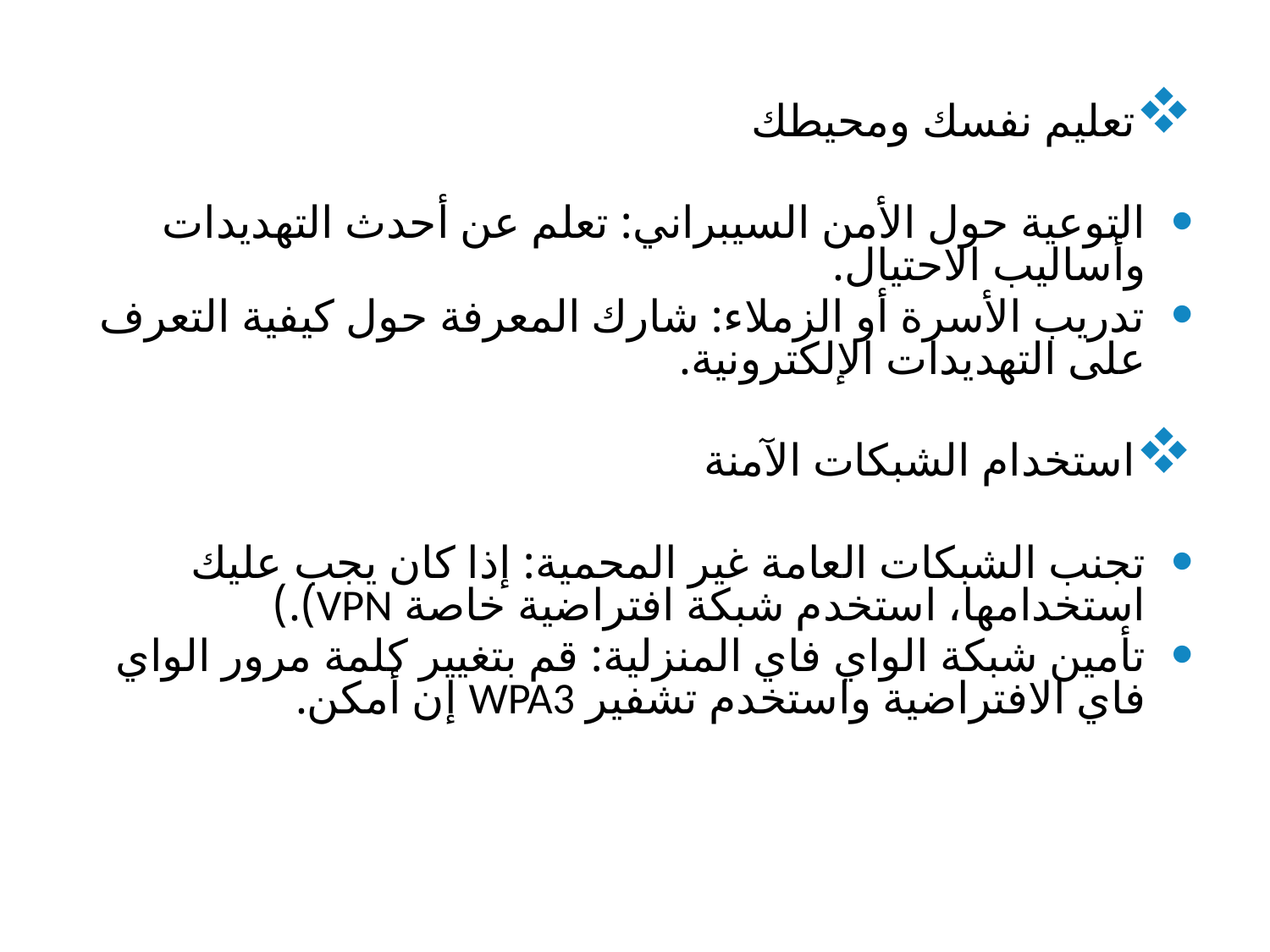

تعليم نفسك ومحيطك

التوعية حول الأمن السيبراني: تعلم عن أحدث التهديدات وأساليب الاحتيال.
تدريب الأسرة أو الزملاء: شارك المعرفة حول كيفية التعرف على التهديدات الإلكترونية.

استخدام الشبكات الآمنة

تجنب الشبكات العامة غير المحمية: إذا كان يجب عليك استخدامها، استخدم شبكة افتراضية خاصة VPN).)
تأمين شبكة الواي فاي المنزلية: قم بتغيير كلمة مرور الواي فاي الافتراضية واستخدم تشفير WPA3 إن أمكن.